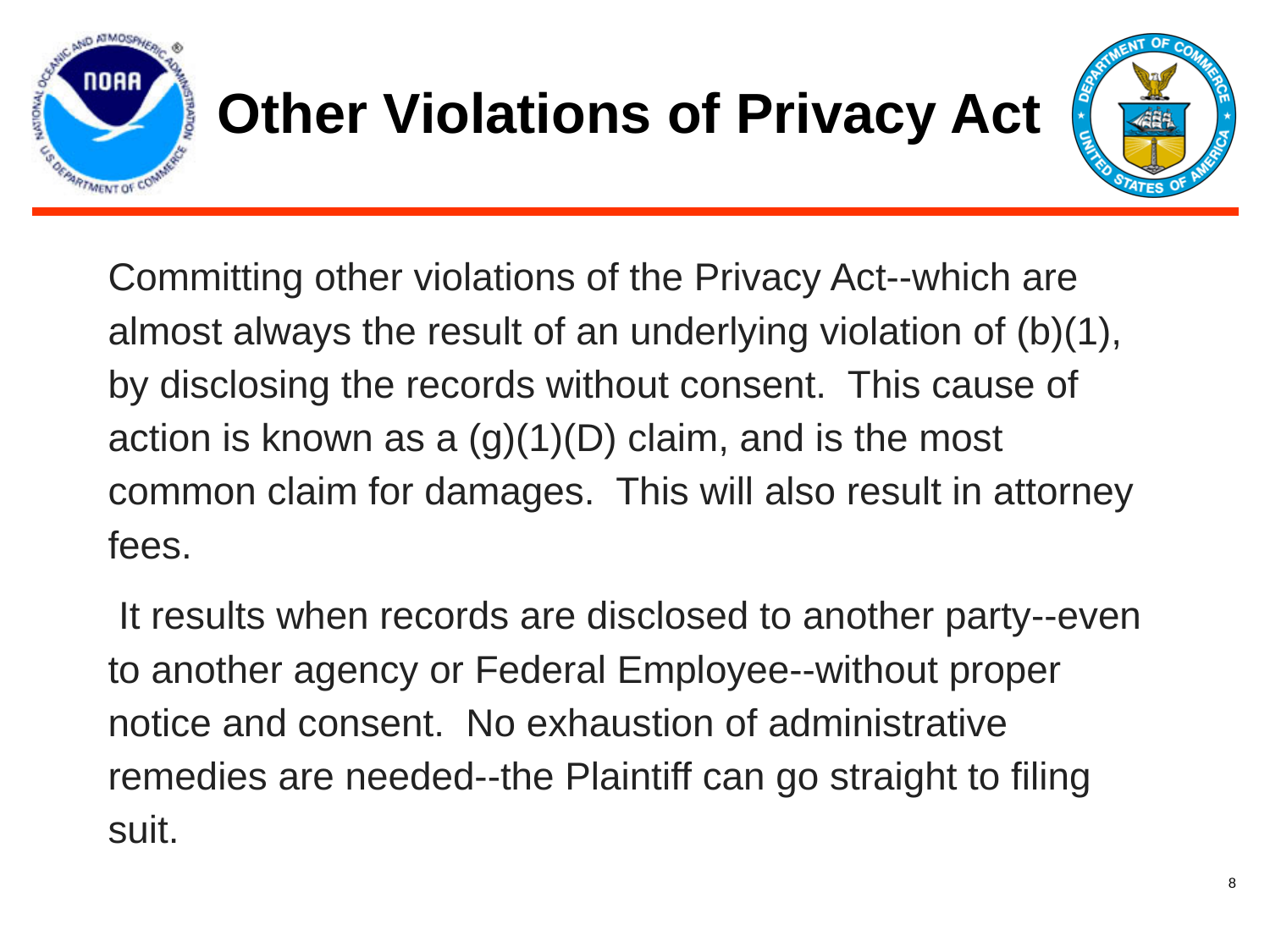

# Other Violations of Privacy Act
Committing other violations of the Privacy Act--which are almost always the result of an underlying violation of (b)(1), by disclosing the records without consent.  This cause of action is known as a (g)(1)(D) claim, and is the most common claim for damages.  This will also result in attorney fees.
 It results when records are disclosed to another party--even to another agency or Federal Employee--without proper notice and consent.  No exhaustion of administrative remedies are needed--the Plaintiff can go straight to filing suit.
8